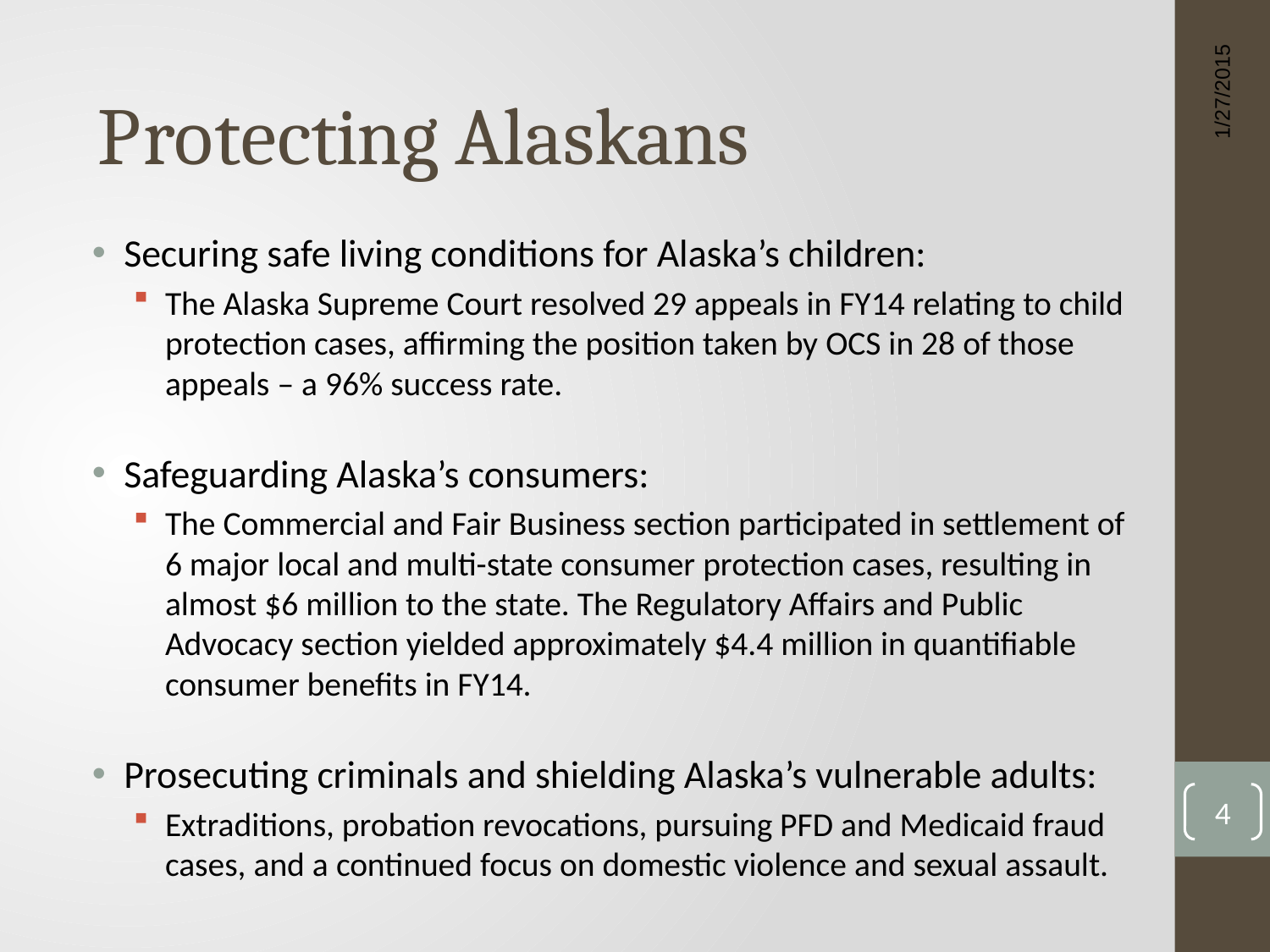

# Protecting Alaskans
1/27/2015
Securing safe living conditions for Alaska’s children:
The Alaska Supreme Court resolved 29 appeals in FY14 relating to child protection cases, affirming the position taken by OCS in 28 of those appeals – a 96% success rate.

Safeguarding Alaska’s consumers:
The Commercial and Fair Business section participated in settlement of 6 major local and multi-state consumer protection cases, resulting in almost $6 million to the state. The Regulatory Affairs and Public Advocacy section yielded approximately $4.4 million in quantifiable consumer benefits in FY14.

Prosecuting criminals and shielding Alaska’s vulnerable adults:
Extraditions, probation revocations, pursuing PFD and Medicaid fraud cases, and a continued focus on domestic violence and sexual assault.
4